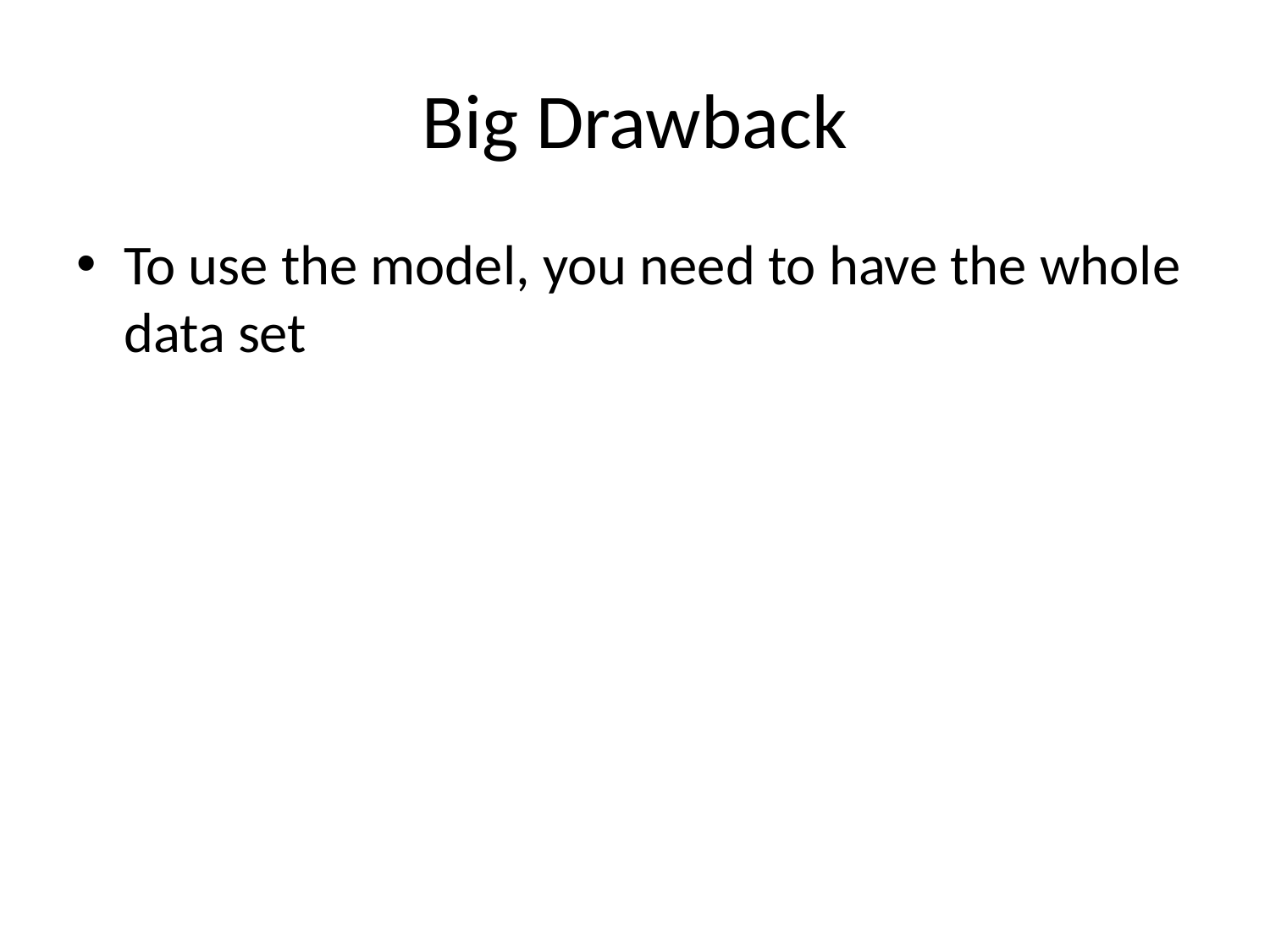

# Big Drawback
To use the model, you need to have the whole data set